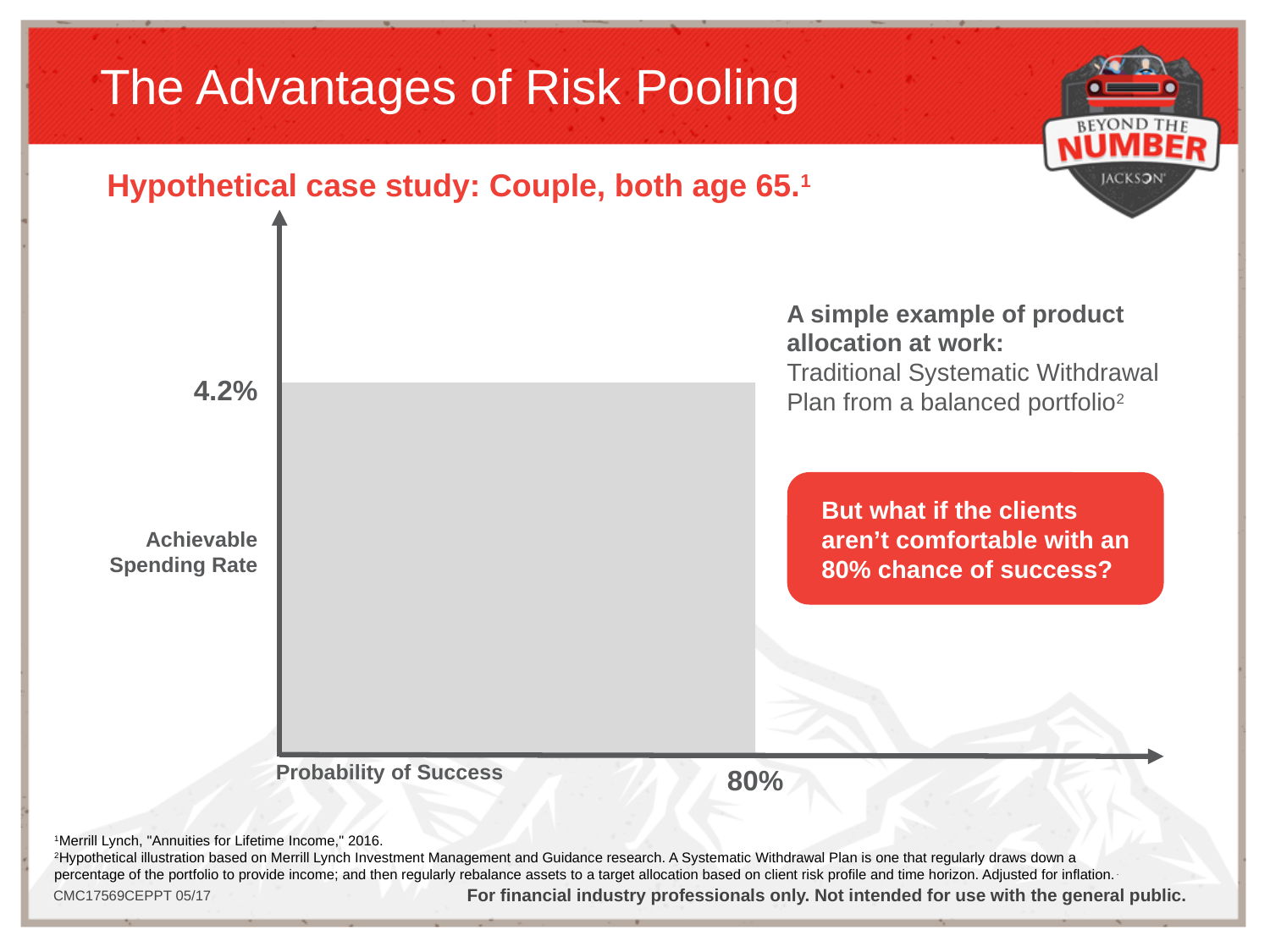

# The Advantages of Risk Pooling
Hypothetical case study: Couple, both age 65.1
A simple example of product allocation at work:
Traditional Systematic Withdrawal Plan from a balanced portfolio2
4.2%

But what if the clients aren’t comfortable with an 80% chance of success?
Achievable Spending Rate
Probability of Success
80%
1Merrill Lynch, "Annuities for Lifetime Income," 2016.
2Hypothetical illustration based on Merrill Lynch Investment Management and Guidance research. A Systematic Withdrawal Plan is one that regularly draws down a percentage of the portfolio to provide income; and then regularly rebalance assets to a target allocation based on client risk profile and time horizon. Adjusted for inflation..